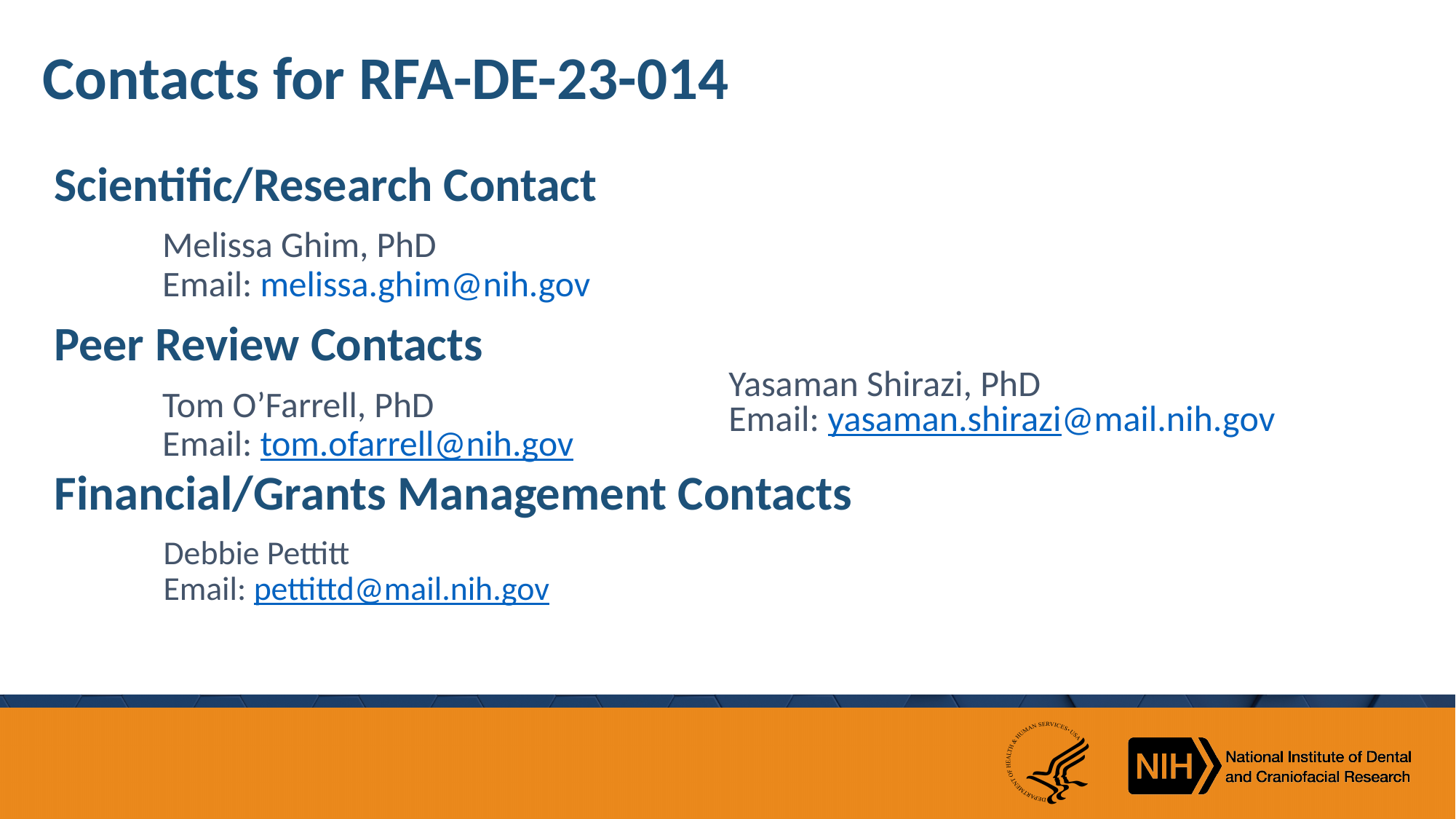

# Contacts for RFA-DE-23-014
Scientific/Research Contact
Melissa Ghim, PhD
Email: melissa.ghim@nih.gov
Peer Review Contacts
Tom O’Farrell, PhD
Email: tom.ofarrell@nih.gov
Yasaman Shirazi, PhD
Email: yasaman.shirazi@mail.nih.gov
Financial/Grants Management Contacts
Debbie Pettitt
Email: pettittd@mail.nih.gov